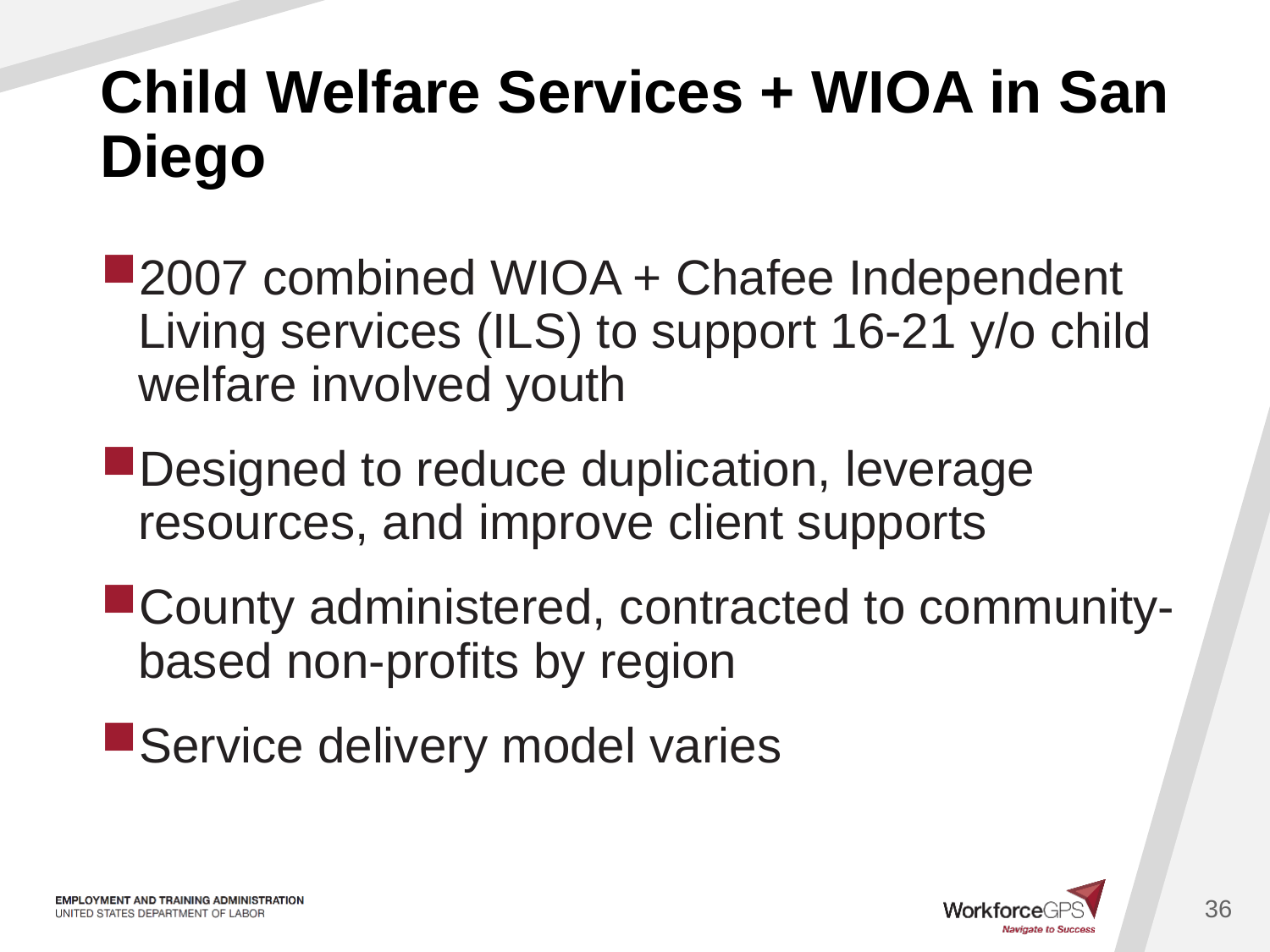

# Child Welfare Services + WIOA in San Diego
2007 combined WIOA + Chafee Independent Living services (ILS) to support 16-21 y/o child welfare involved youth
Designed to reduce duplication, leverage resources, and improve client supports
County administered, contracted to community-based non-profits by region
Service delivery model varies
36